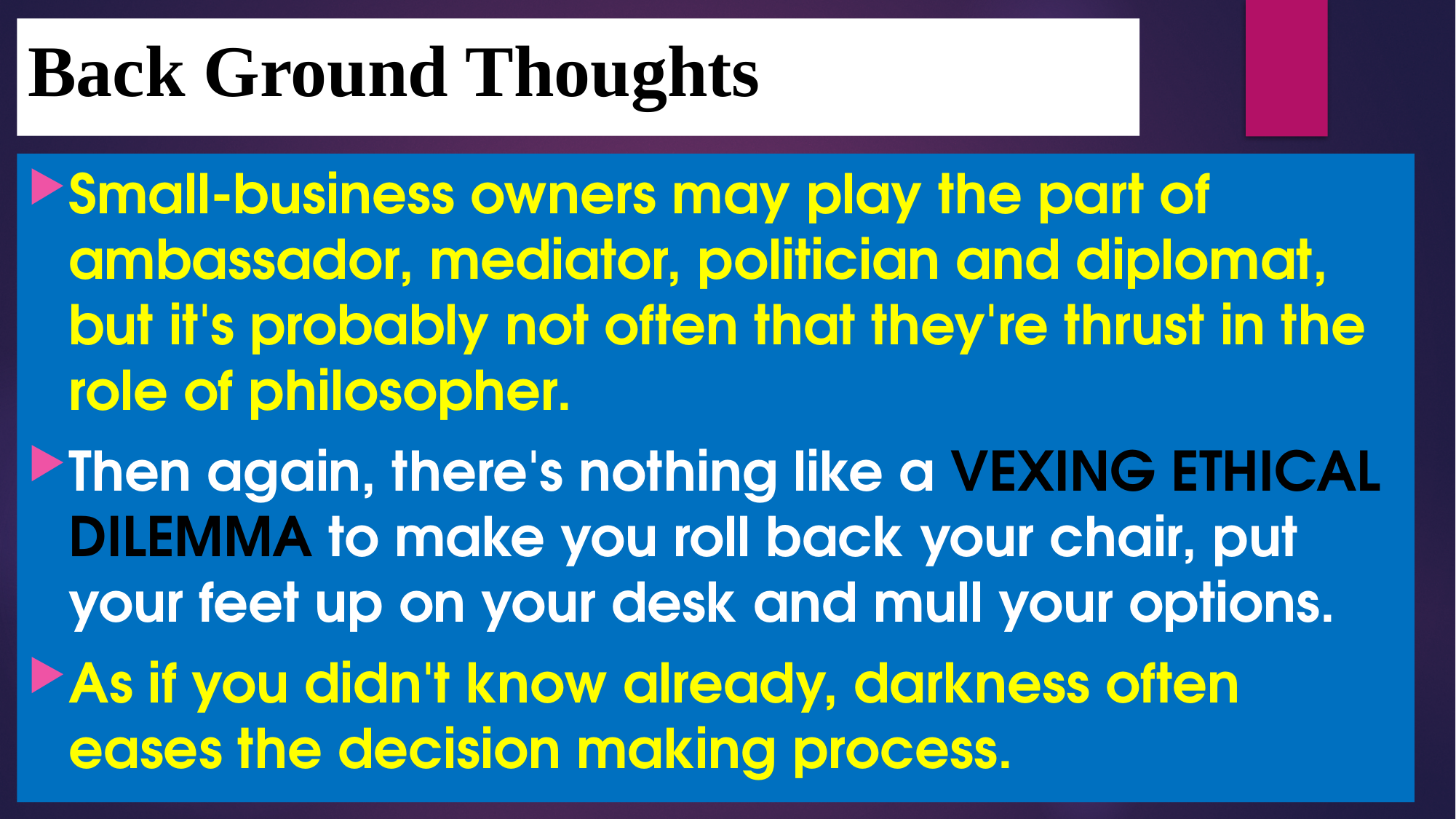

# Back Ground Thoughts
Small-business owners may play the part of ambassador, mediator, politician and diplomat, but it's probably not often that they're thrust in the role of philosopher.
Then again, there's nothing like a VEXING ETHICAL DILEMMA to make you roll back your chair, put your feet up on your desk and mull your options.
As if you didn't know already, darkness often eases the decision making process.